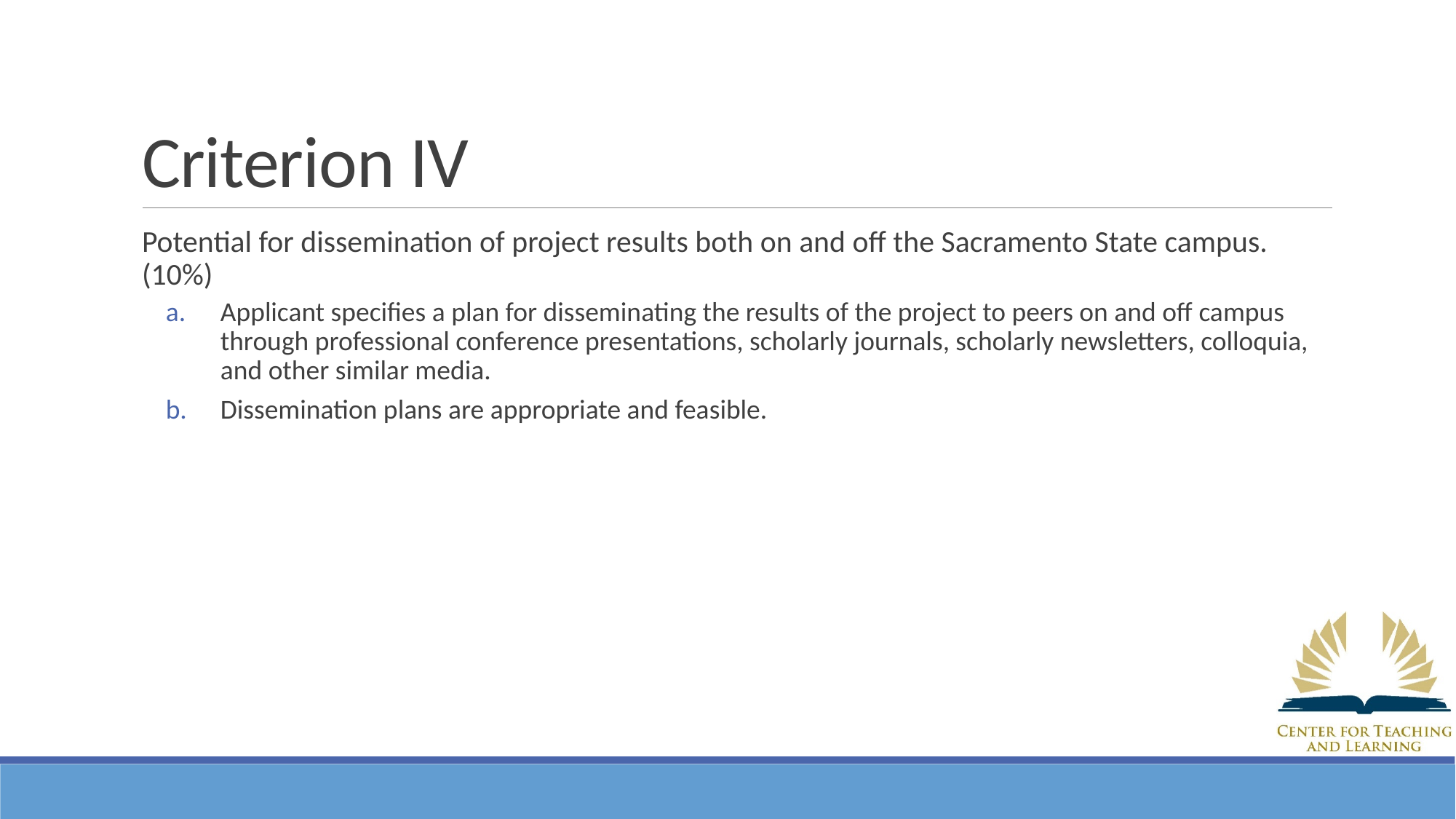

# Criterion IV
Potential for dissemination of project results both on and off the Sacramento State campus. (10%)
Applicant specifies a plan for disseminating the results of the project to peers on and off campus through professional conference presentations, scholarly journals, scholarly newsletters, colloquia, and other similar media.
Dissemination plans are appropriate and feasible.